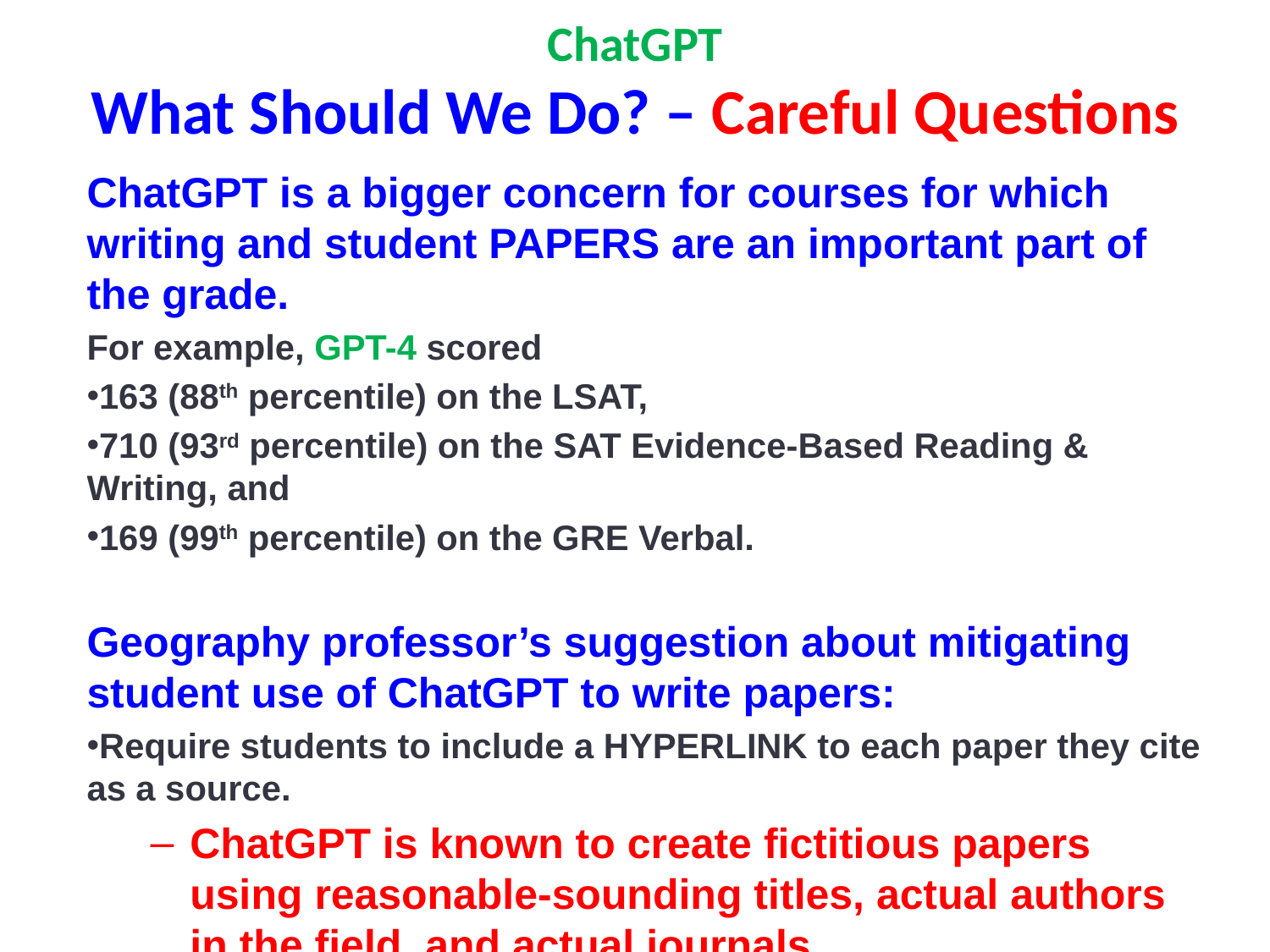

# ChatGPT What Should We Do? – Careful Questions
ChatGPT is a bigger concern for courses for which writing and student PAPERS are an important part of the grade.
For example, GPT-4 scored
163 (88th percentile) on the LSAT,
710 (93rd percentile) on the SAT Evidence-Based Reading & Writing, and
169 (99th percentile) on the GRE Verbal.

Geography professor’s suggestion about mitigating student use of ChatGPT to write papers:
Require students to include a HYPERLINK to each paper they cite as a source.
ChatGPT is known to create fictitious papers using reasonable-sounding titles, actual authors in the field, and actual journals.